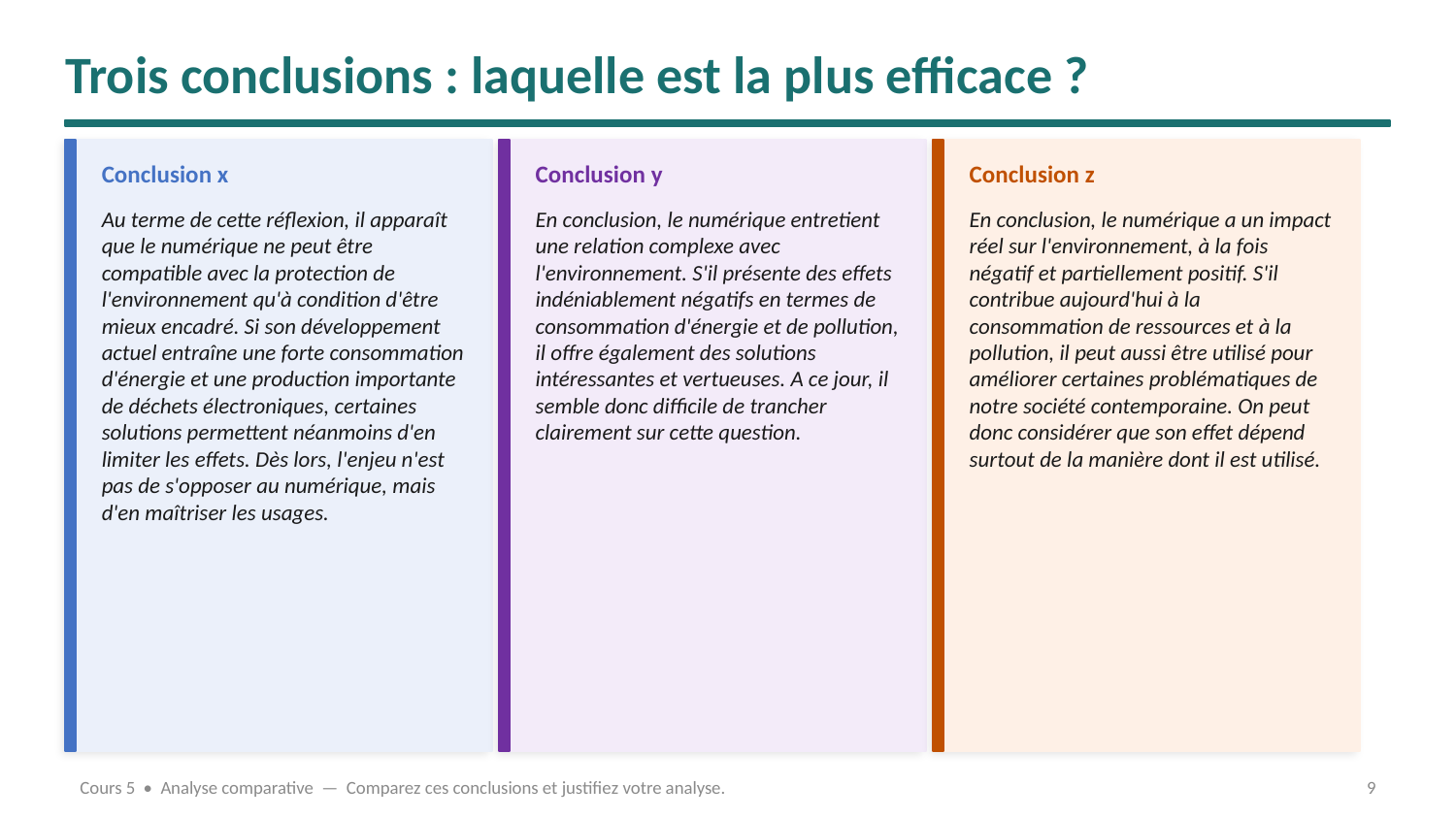

Trois conclusions : laquelle est la plus efficace ?

Conclusion x
Conclusion y
Conclusion z
Au terme de cette réflexion, il apparaît que le numérique ne peut être compatible avec la protection de l'environnement qu'à condition d'être mieux encadré. Si son développement actuel entraîne une forte consommation d'énergie et une production importante de déchets électroniques, certaines solutions permettent néanmoins d'en limiter les effets. Dès lors, l'enjeu n'est pas de s'opposer au numérique, mais d'en maîtriser les usages.
En conclusion, le numérique entretient une relation complexe avec l'environnement. S'il présente des effets indéniablement négatifs en termes de consommation d'énergie et de pollution, il offre également des solutions intéressantes et vertueuses. A ce jour, il semble donc difficile de trancher clairement sur cette question.
En conclusion, le numérique a un impact réel sur l'environnement, à la fois négatif et partiellement positif. S'il contribue aujourd'hui à la consommation de ressources et à la pollution, il peut aussi être utilisé pour améliorer certaines problématiques de notre société contemporaine. On peut donc considérer que son effet dépend surtout de la manière dont il est utilisé.
Cours 5  •  Analyse comparative  —  Comparez ces conclusions et justifiez votre analyse.
9